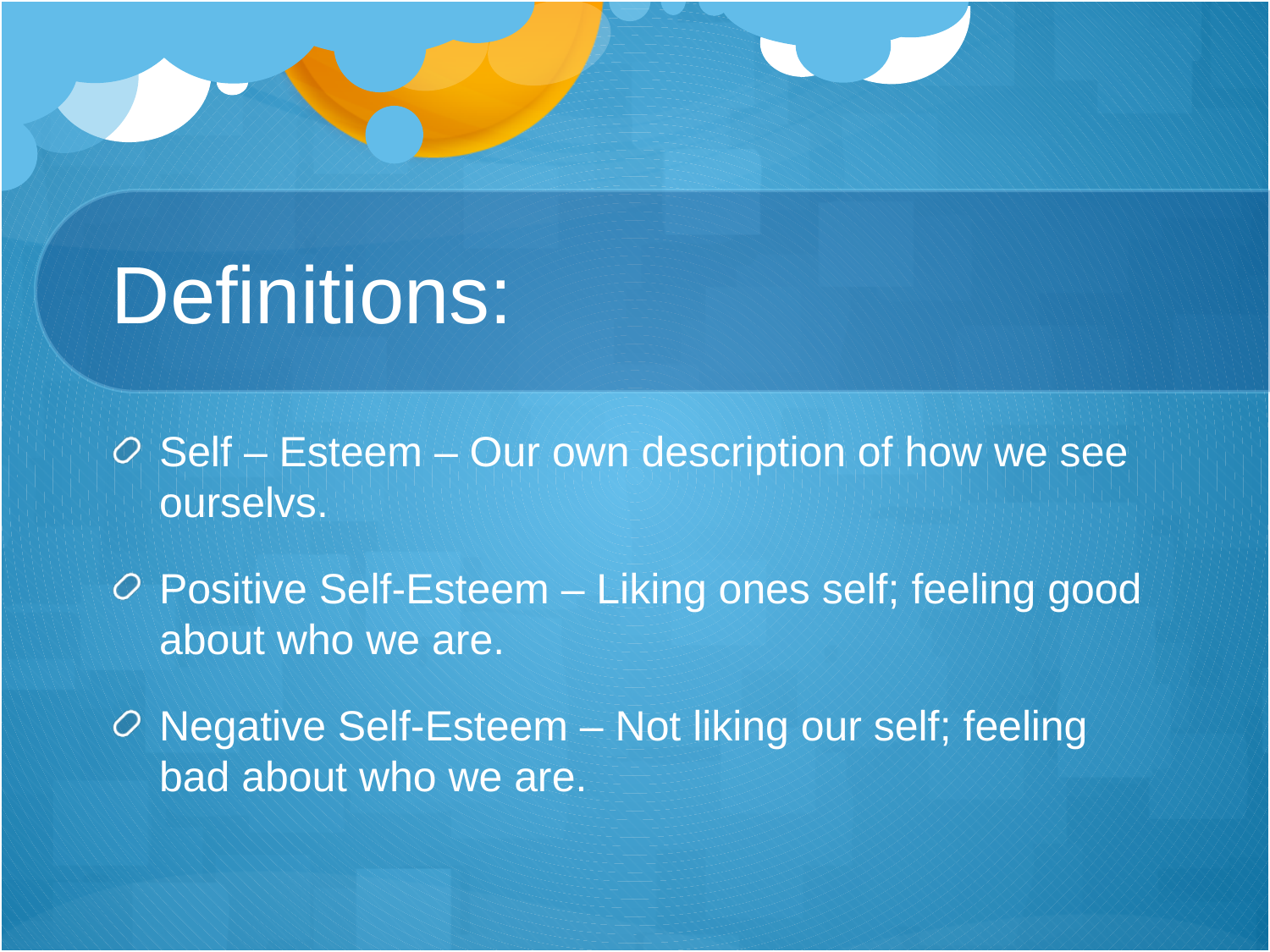

# Definitions:
Self – Esteem – Our own description of how we see ourselvs.
Positive Self-Esteem – Liking ones self; feeling good about who we are.
Negative Self-Esteem – Not liking our self; feeling bad about who we are.